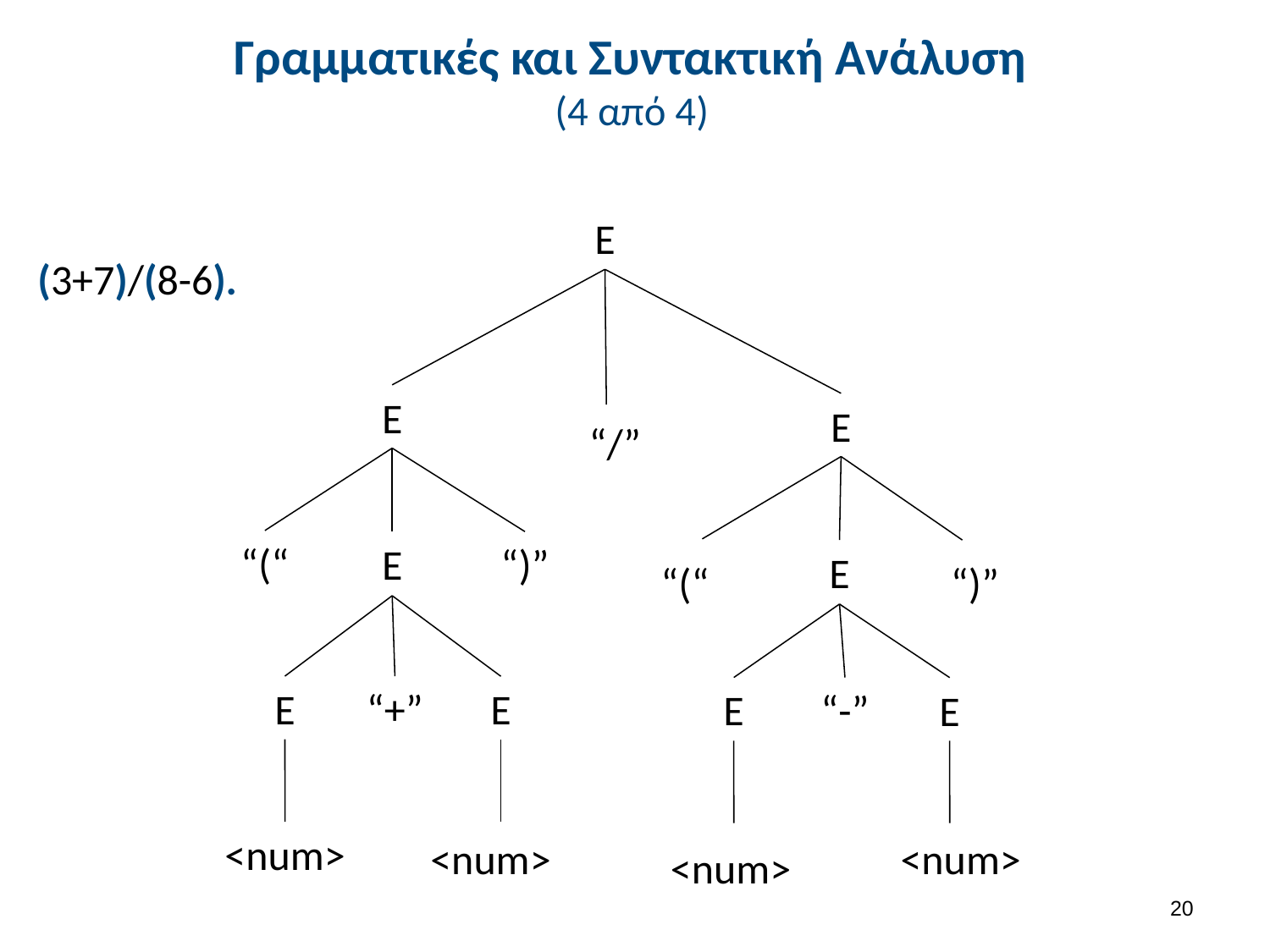

# Γραμματικές και Συντακτική Ανάλυση (4 από 4)
Ε
Ε
Ε
“/”
“(“
Ε
“)”
Ε
“(“
“)”
(3+7)/(8-6).

Ε
“+”
Ε
Ε
“-”
Ε
<num>
<num>
<num>
<num>
20